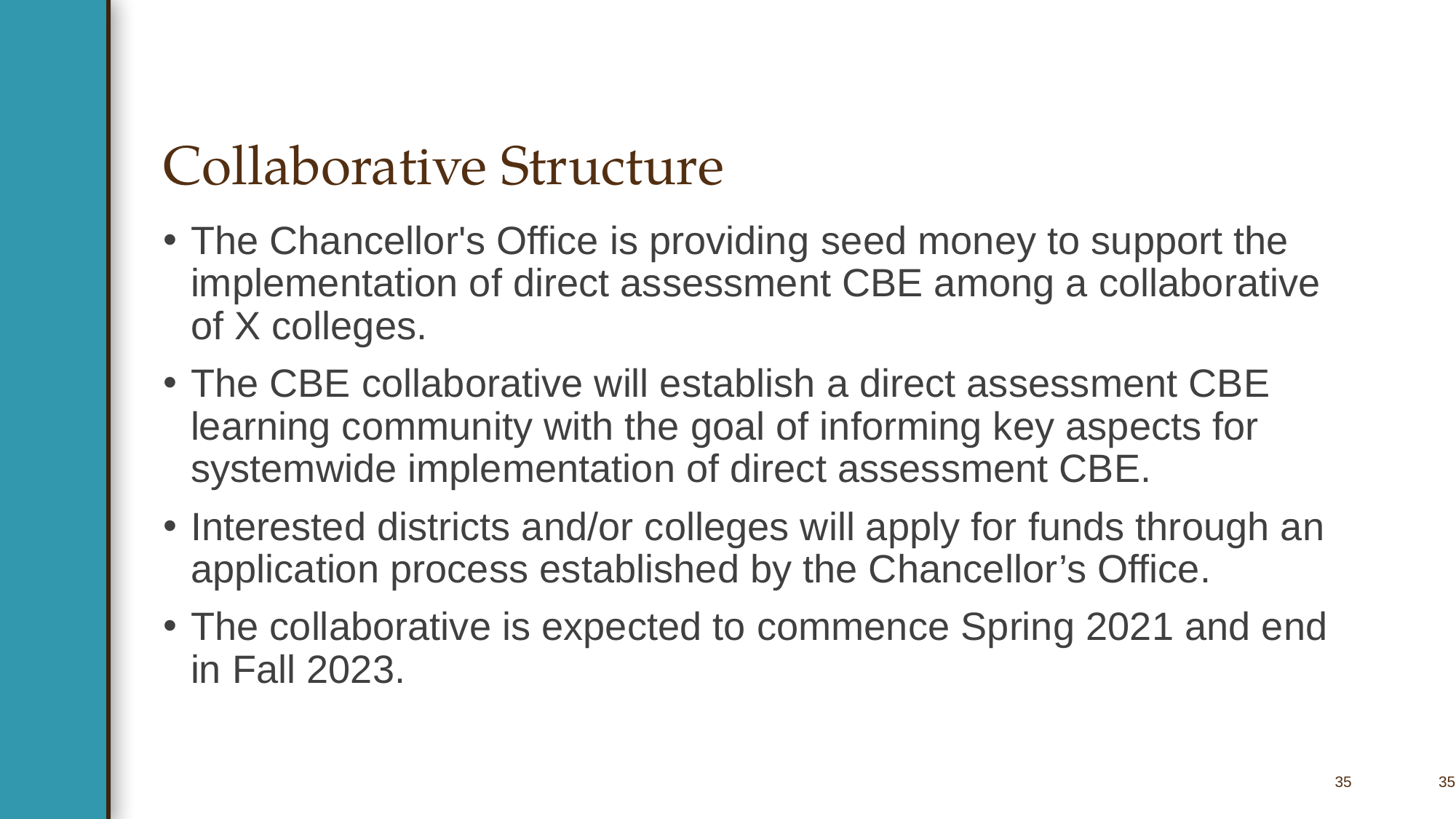

# Collaborative Structure
The Chancellor's Office is providing seed money to support the implementation of direct assessment CBE among a collaborative of X colleges.
The CBE collaborative will establish a direct assessment CBE learning community with the goal of informing key aspects for systemwide implementation of direct assessment CBE.
Interested districts and/or colleges will apply for funds through an application process established by the Chancellor’s Office.
The collaborative is expected to commence Spring 2021 and end in Fall 2023.
35